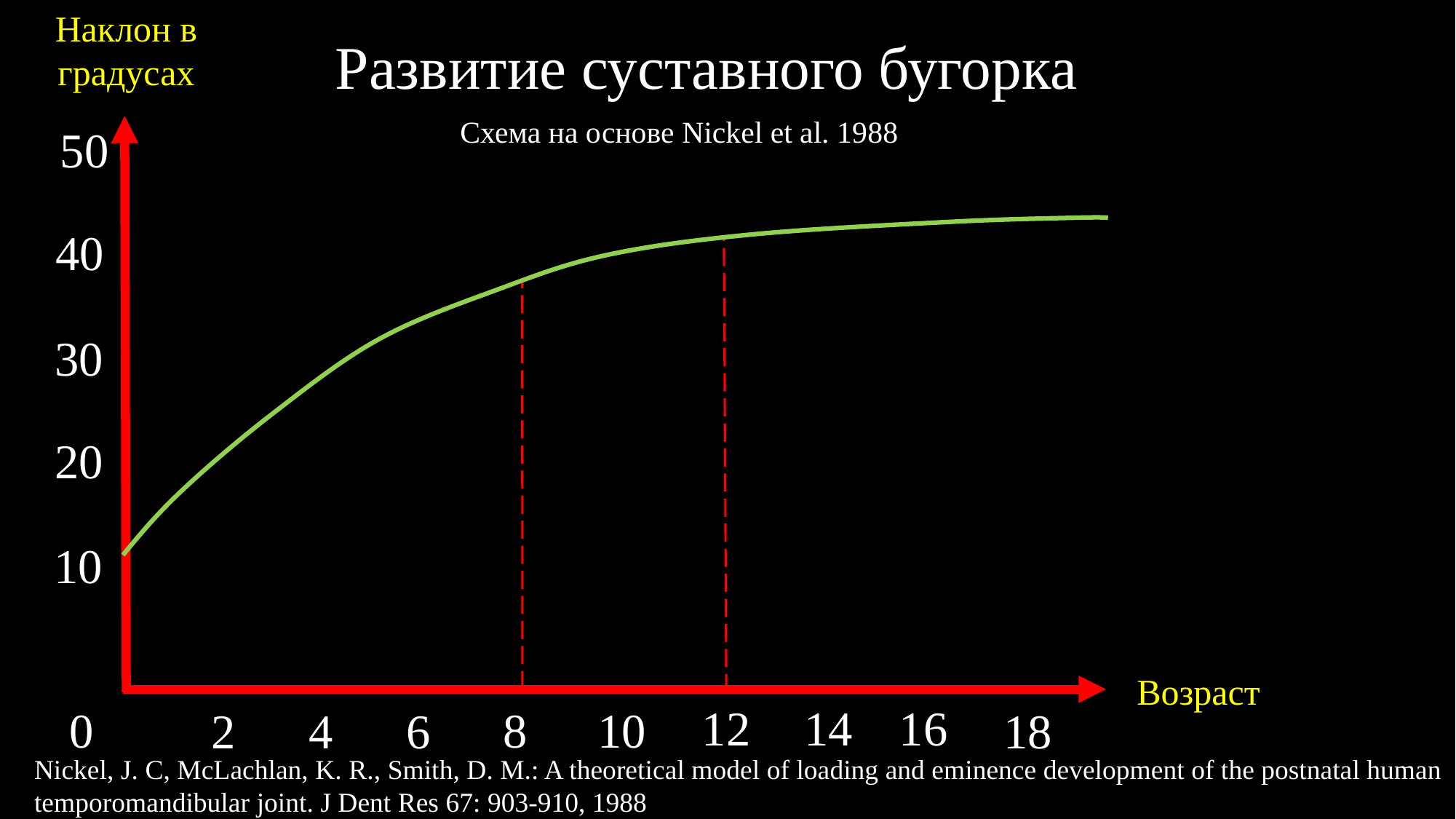

Наклон в градусах
Развитие суставного бугорка
Схема на основе Nickel et al. 1988
50
40

30
20
10
Возраст
16
12
14
0
8
10
4
6
2
18
Nickel, J. C, McLachlan, K. R., Smith, D. M.: A theoretical model of loading and eminence development of the postnatal human temporomandibular joint. J Dent Res 67: 903-910, 1988